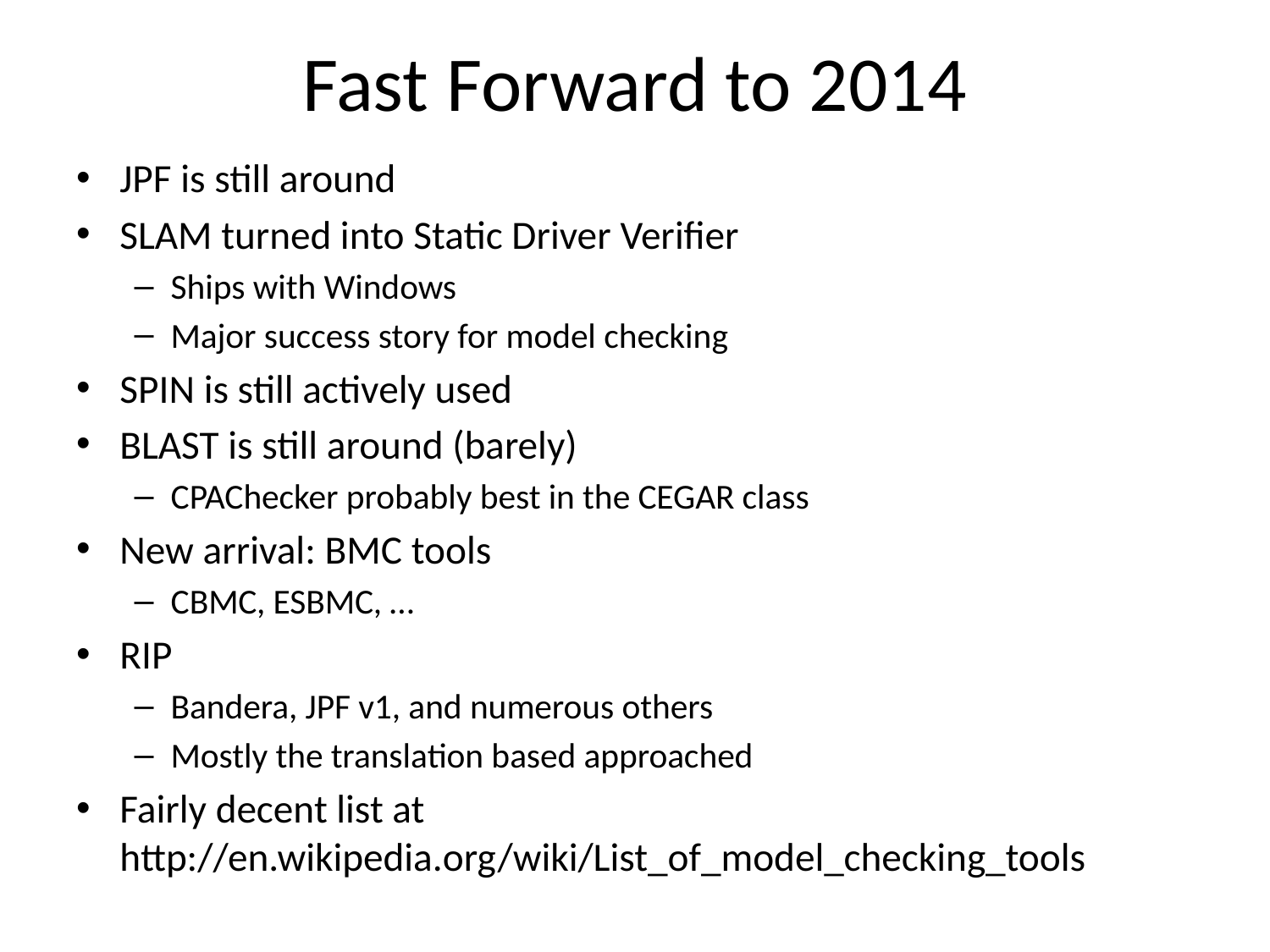

# Fast Forward to 2014
JPF is still around
SLAM turned into Static Driver Verifier
Ships with Windows
Major success story for model checking
SPIN is still actively used
BLAST is still around (barely)
CPAChecker probably best in the CEGAR class
New arrival: BMC tools
CBMC, ESBMC, …
RIP
Bandera, JPF v1, and numerous others
Mostly the translation based approached
Fairly decent list at
http://en.wikipedia.org/wiki/List_of_model_checking_tools